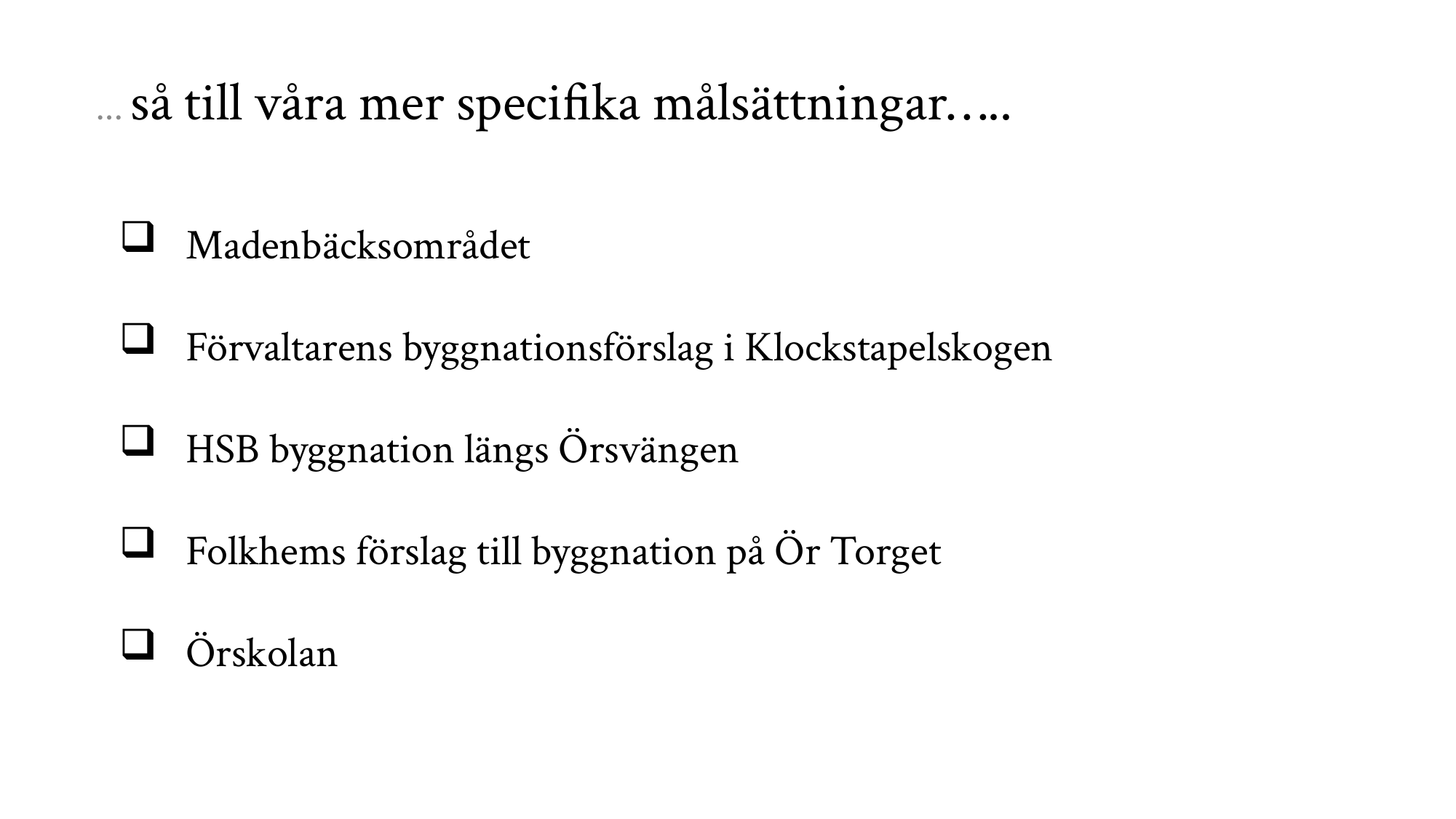

… så till våra mer specifika målsättningar…..
   Madenbäcksområdet

   Förvaltarens byggnationsförslag i Klockstapelskogen

   HSB byggnation längs Örsvängen

   Folkhems förslag till byggnation på Ör Torget

   Örskolan